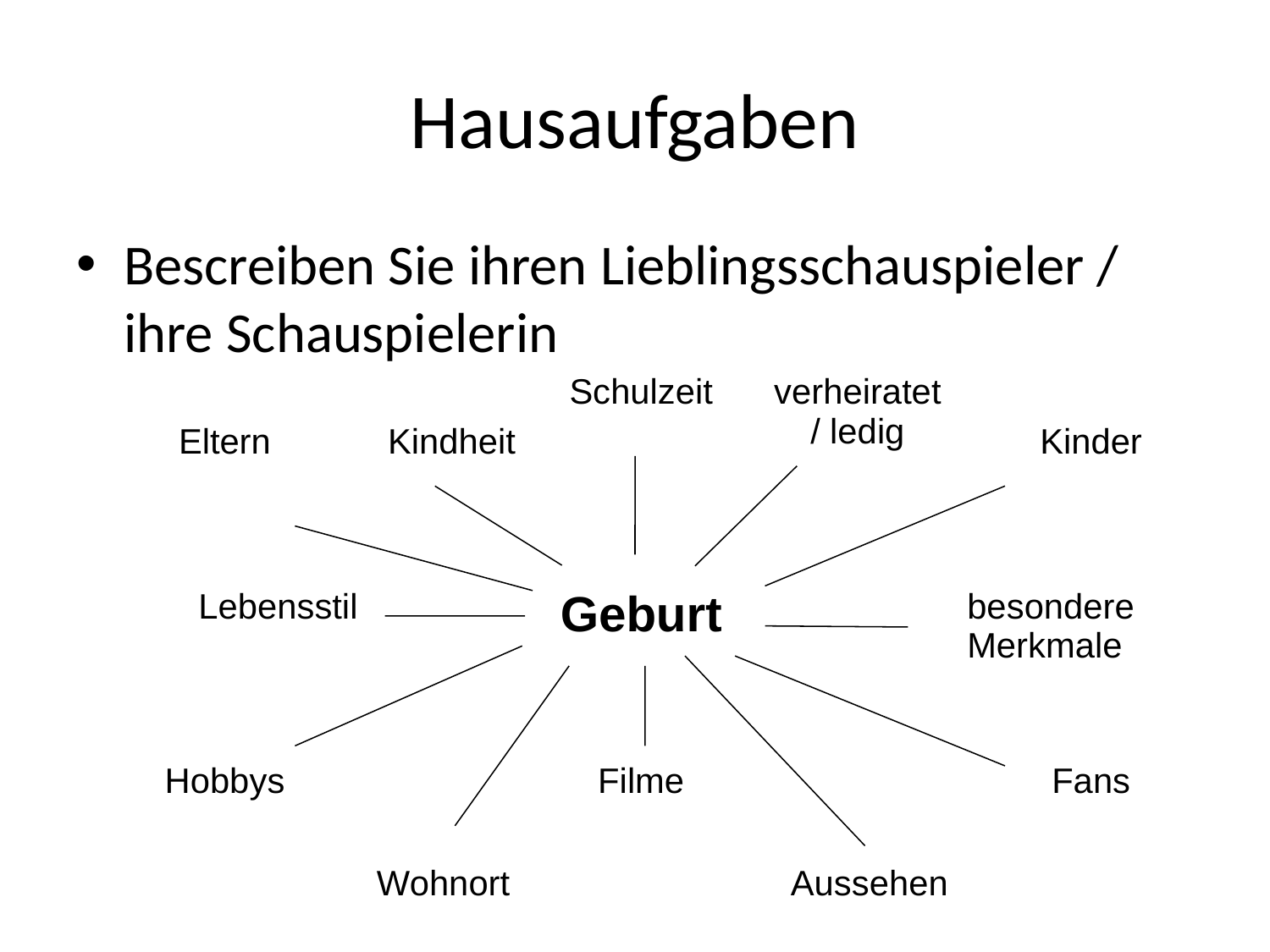

# Hausaufgaben
Bescreiben Sie ihren Lieblingsschauspieler / ihre Schauspielerin
| Eltern |  | Kindheit |  | Schulzeit |  | verheiratet / ledig |  | Kinder |
| --- | --- | --- | --- | --- | --- | --- | --- | --- |
|  |  |  |  |  |  |  |  |  |
| Lebensstil |  |  |  | Geburt |  |  | besondere Merkmale |  |
| Hobbys |  |  |  | Filme |  |  |  | Fans |
|  |  | Wohnort |  |  |  | Aussehen |  |  |